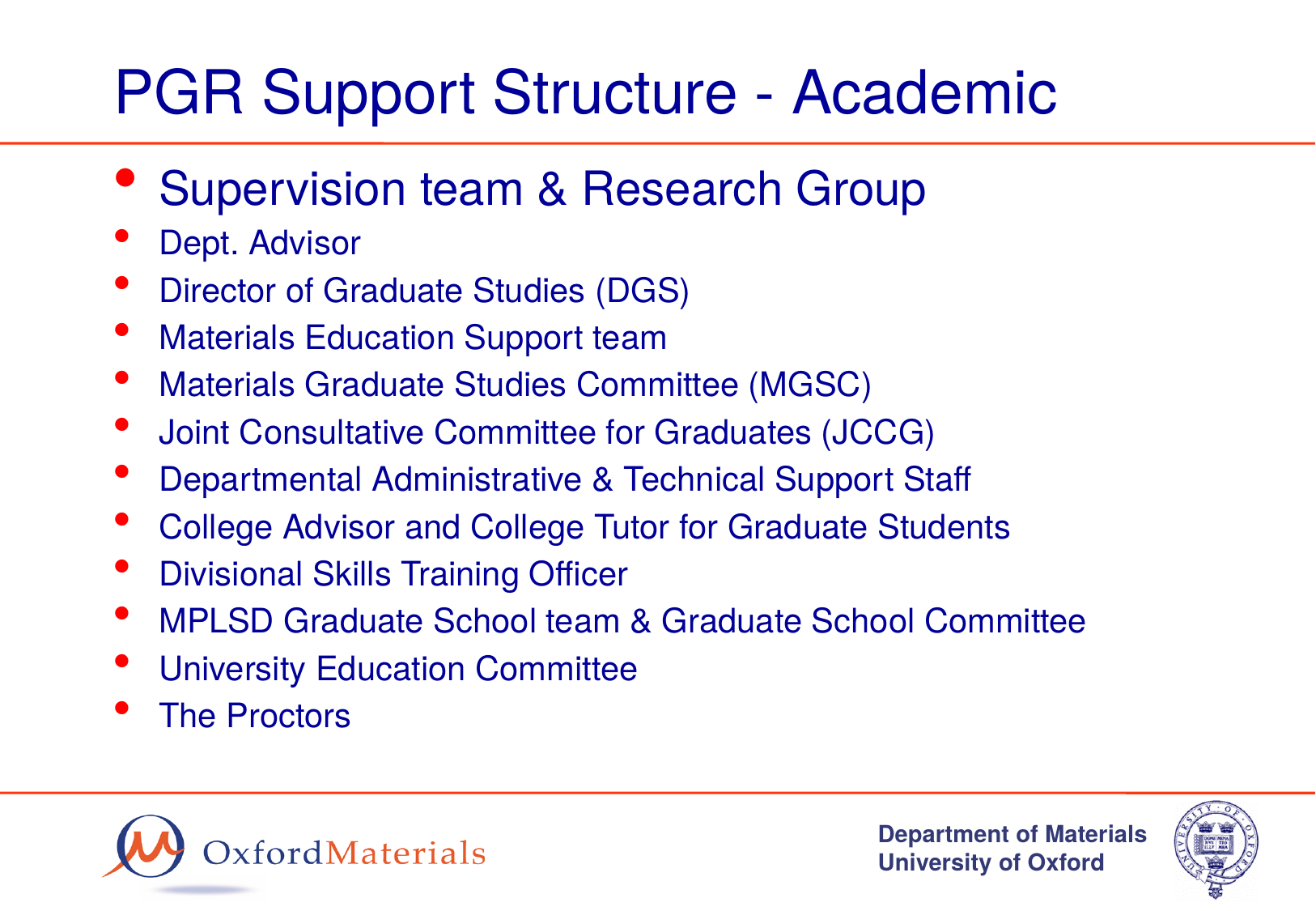

# PGR Support Structure - Academic
Supervision team & Research Group
Dept. Advisor
Director of Graduate Studies (DGS)
Materials Education Support team
Materials Graduate Studies Committee (MGSC)
Joint Consultative Committee for Graduates (JCCG)
Departmental Administrative & Technical Support Staff
College Advisor and College Tutor for Graduate Students
Divisional Skills Training Officer
MPLSD Graduate School team & Graduate School Committee
University Education Committee
The Proctors